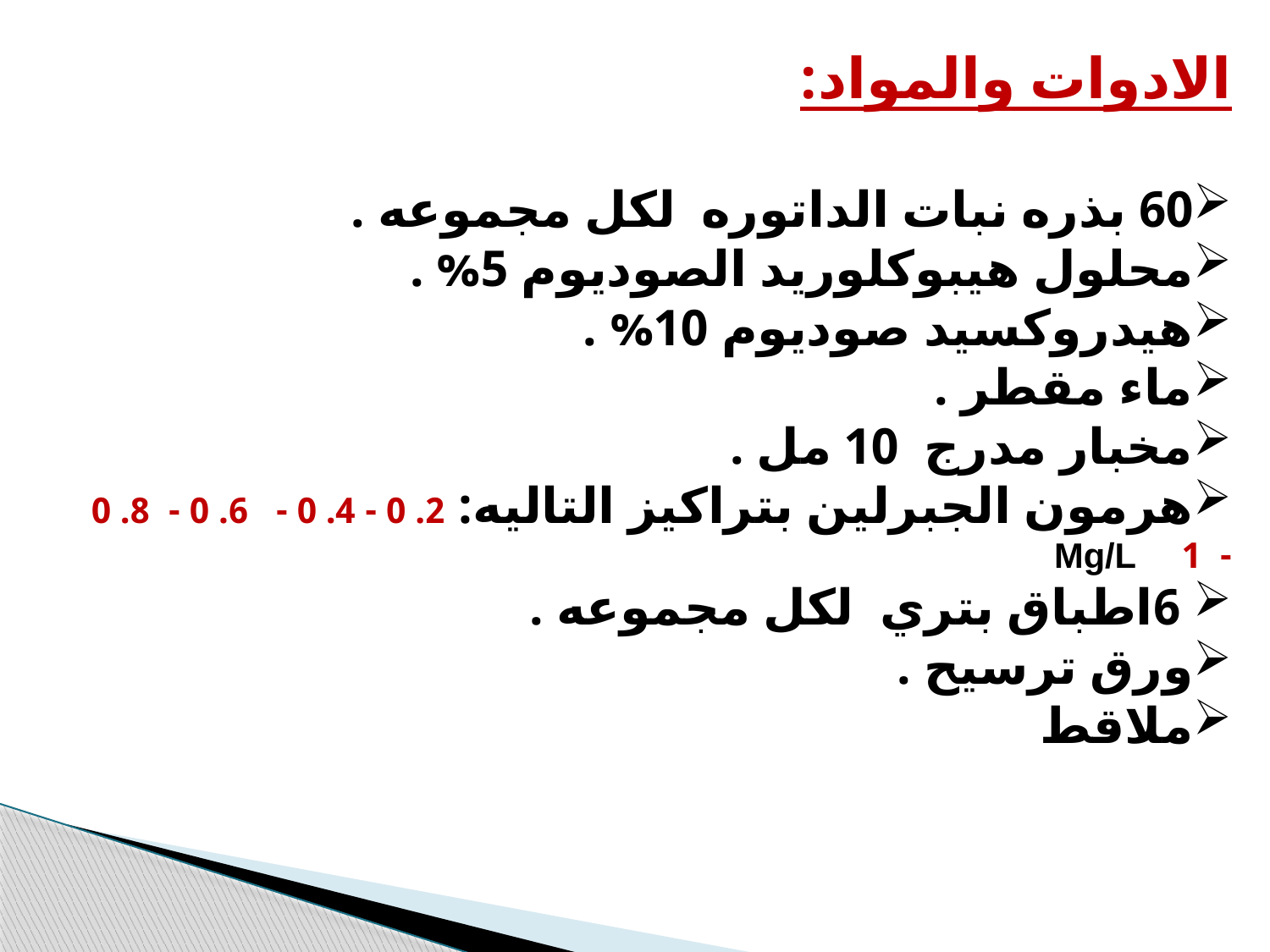

الادوات والمواد:

60 بذره نبات الداتوره  لكل مجموعه .
محلول هيبوكلوريد الصوديوم 5% .
هيدروكسيد صوديوم 10% .
ماء مقطر .
مخبار مدرج  10 مل .
هرمون الجبرلين بتراكيز التاليه: 2. 0 - 4. 0 -   6. 0 -  8. 0   -  1     Mg/L
 6اطباق بتري  لكل مجموعه .
ورق ترسيح .
ملاقط